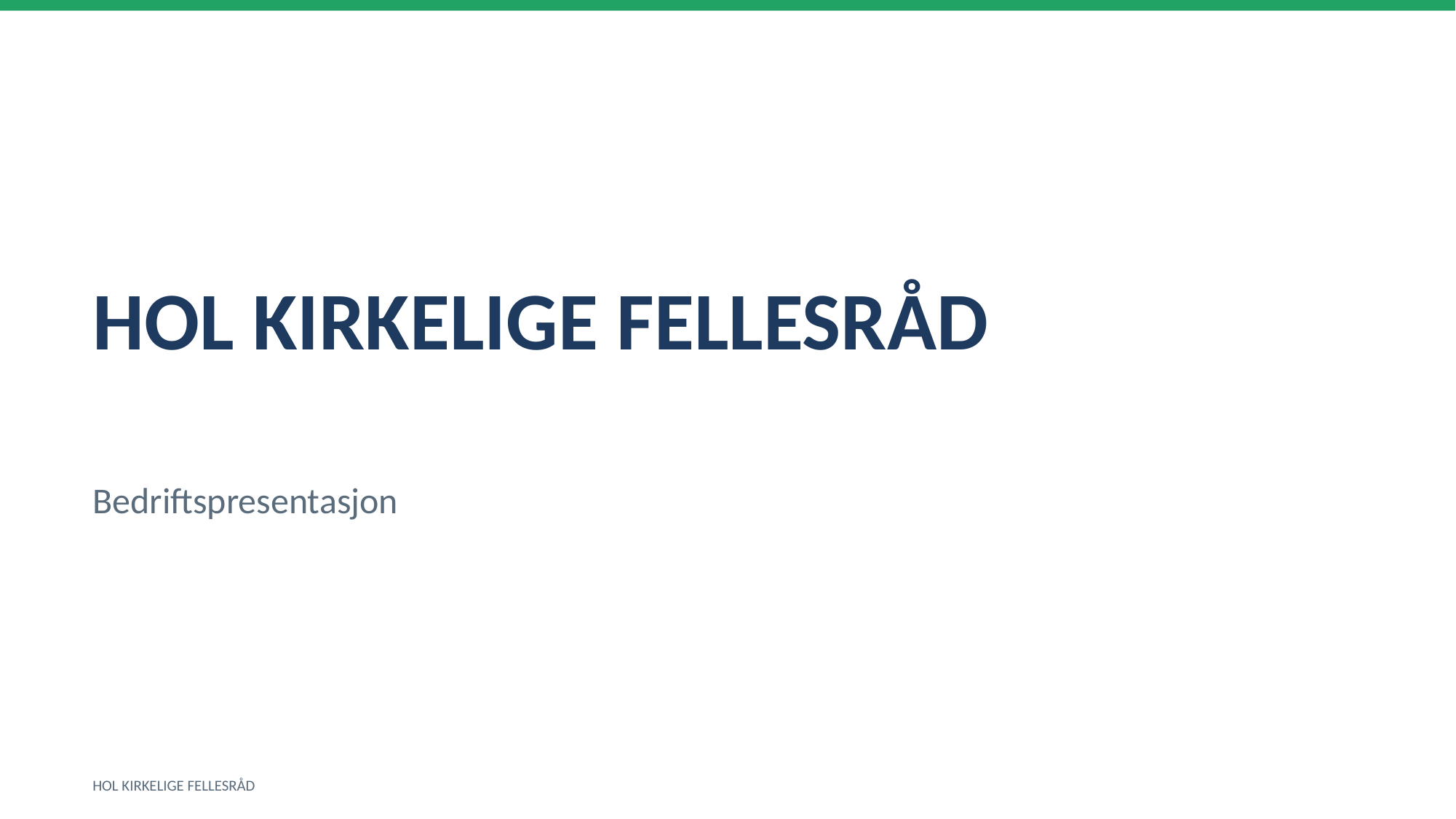

HOL KIRKELIGE FELLESRÅD
Bedriftspresentasjon
HOL KIRKELIGE FELLESRÅD